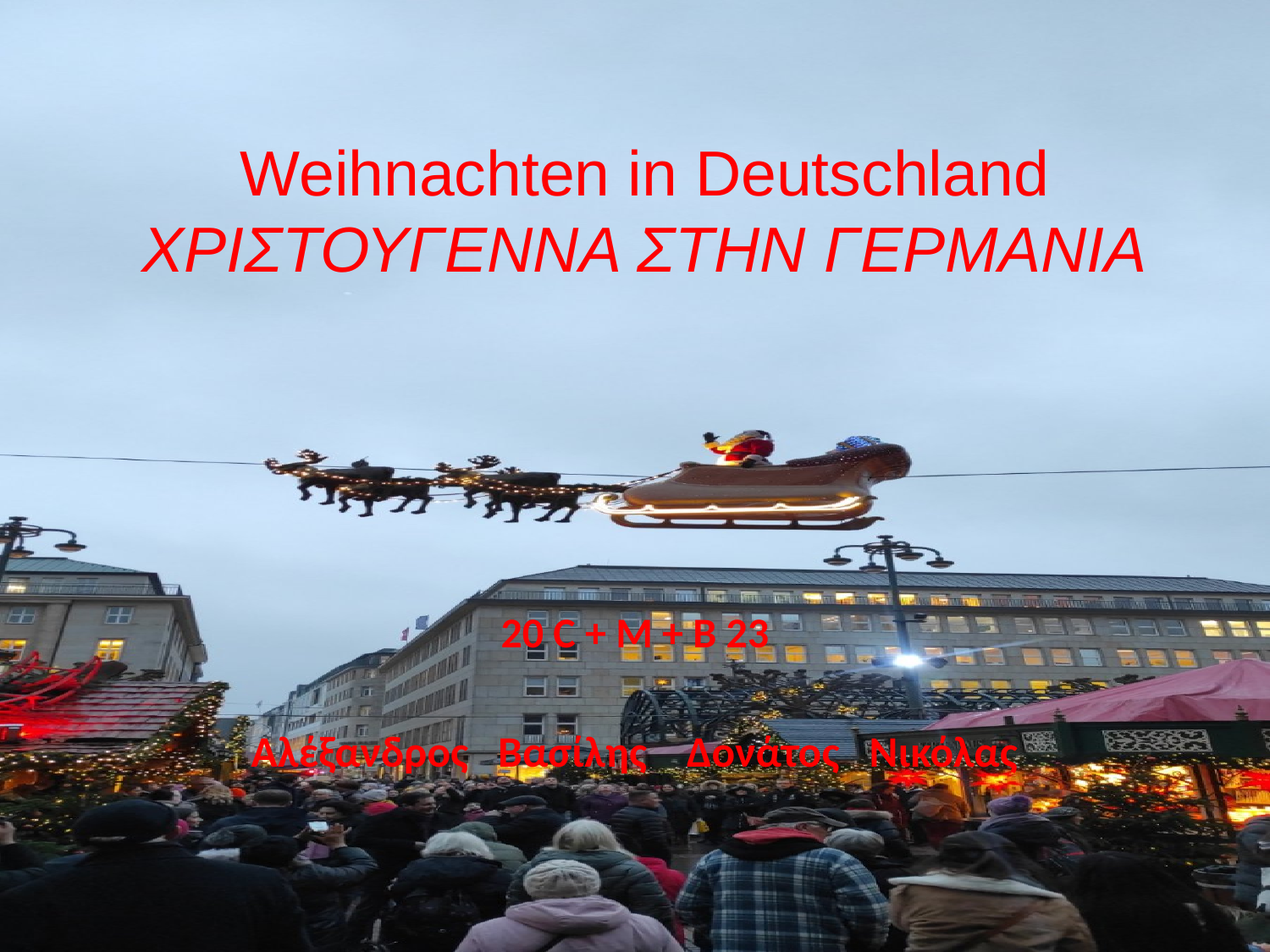

# Weihnachten in Deutschland ΧΡΙΣΤΟΥΓΕΝΝΑ ΣΤΗΝ ΓΕΡΜΑΝΙΑ

20 C + M + B 23

Αλέξανδρος   Βασίλης    Δονάτος   Νικόλας